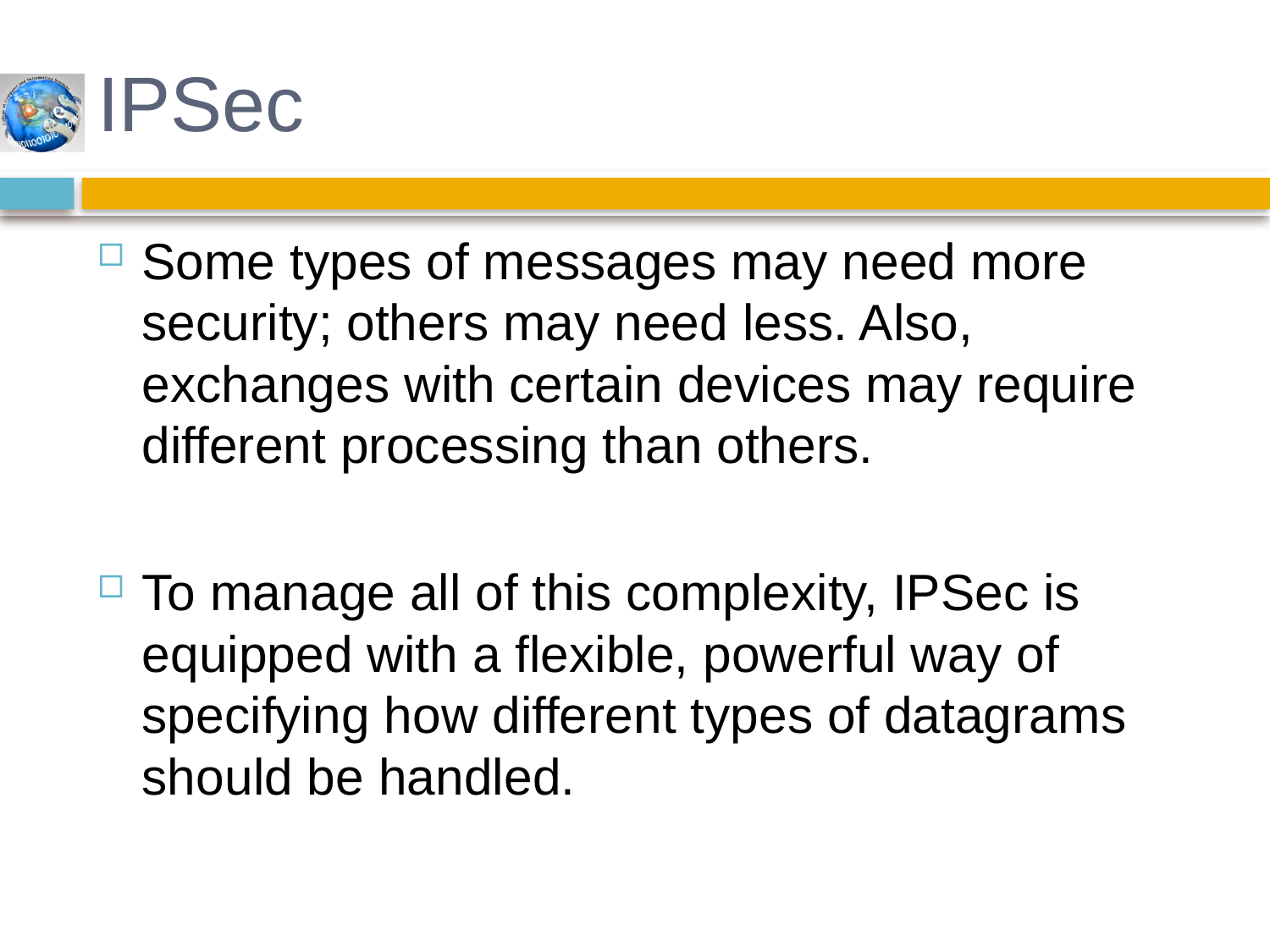

# IPSec
Some types of messages may need more security; others may need less. Also, exchanges with certain devices may require different processing than others.

To manage all of this complexity, IPSec is equipped with a flexible, powerful way of specifying how different types of datagrams should be handled.